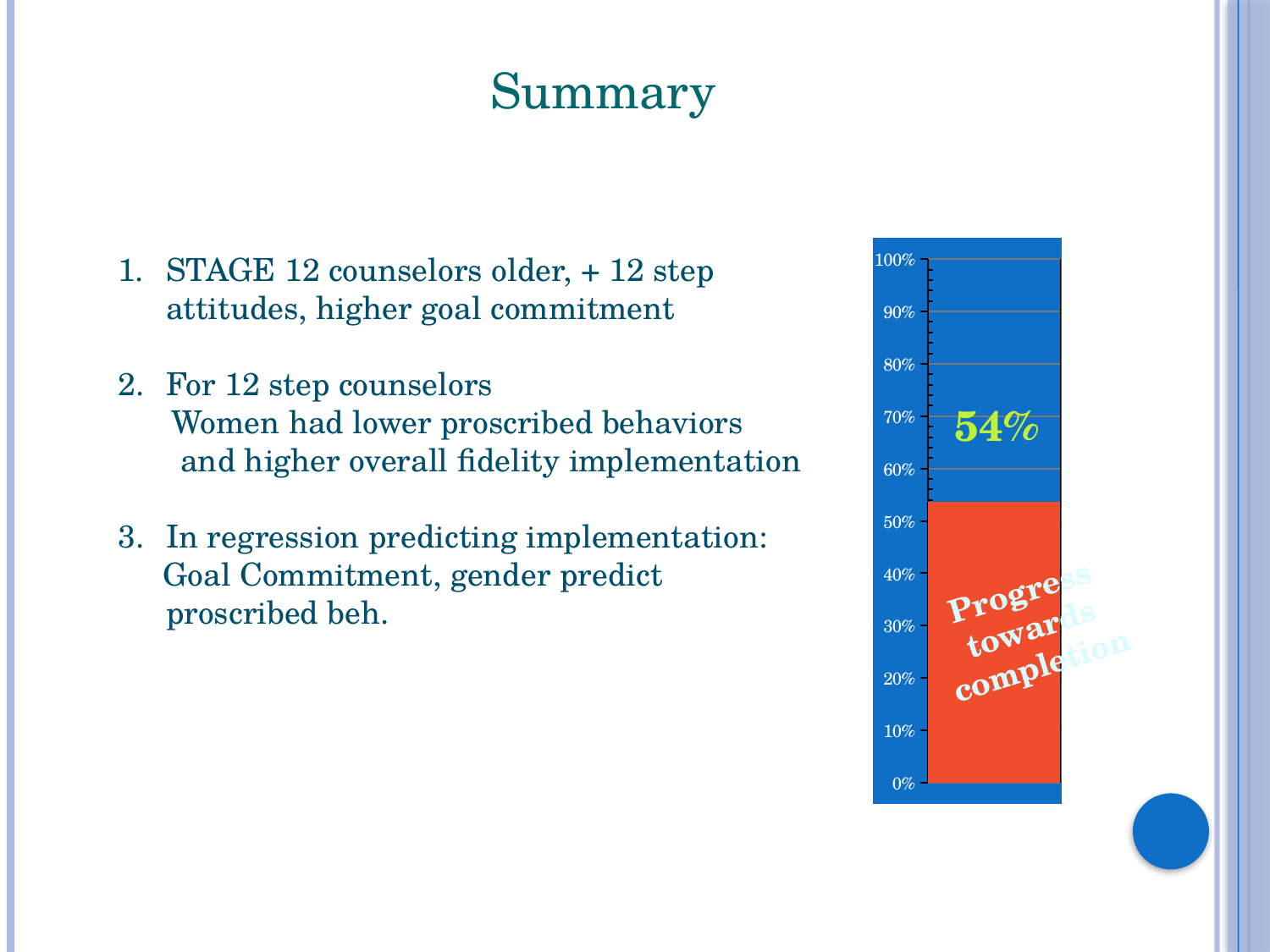

Summary

### Chart

| Category |  |
|---|---|
| % | 0.5369807497467055 |
54%
Progress towards completion
STAGE 12 counselors older, + 12 step attitudes, higher goal commitment

For 12 step counselors
      Women had lower proscribed behaviors
       and higher overall fidelity implementation

In regression predicting implementation:
     Goal Commitment, gender predict proscribed beh.